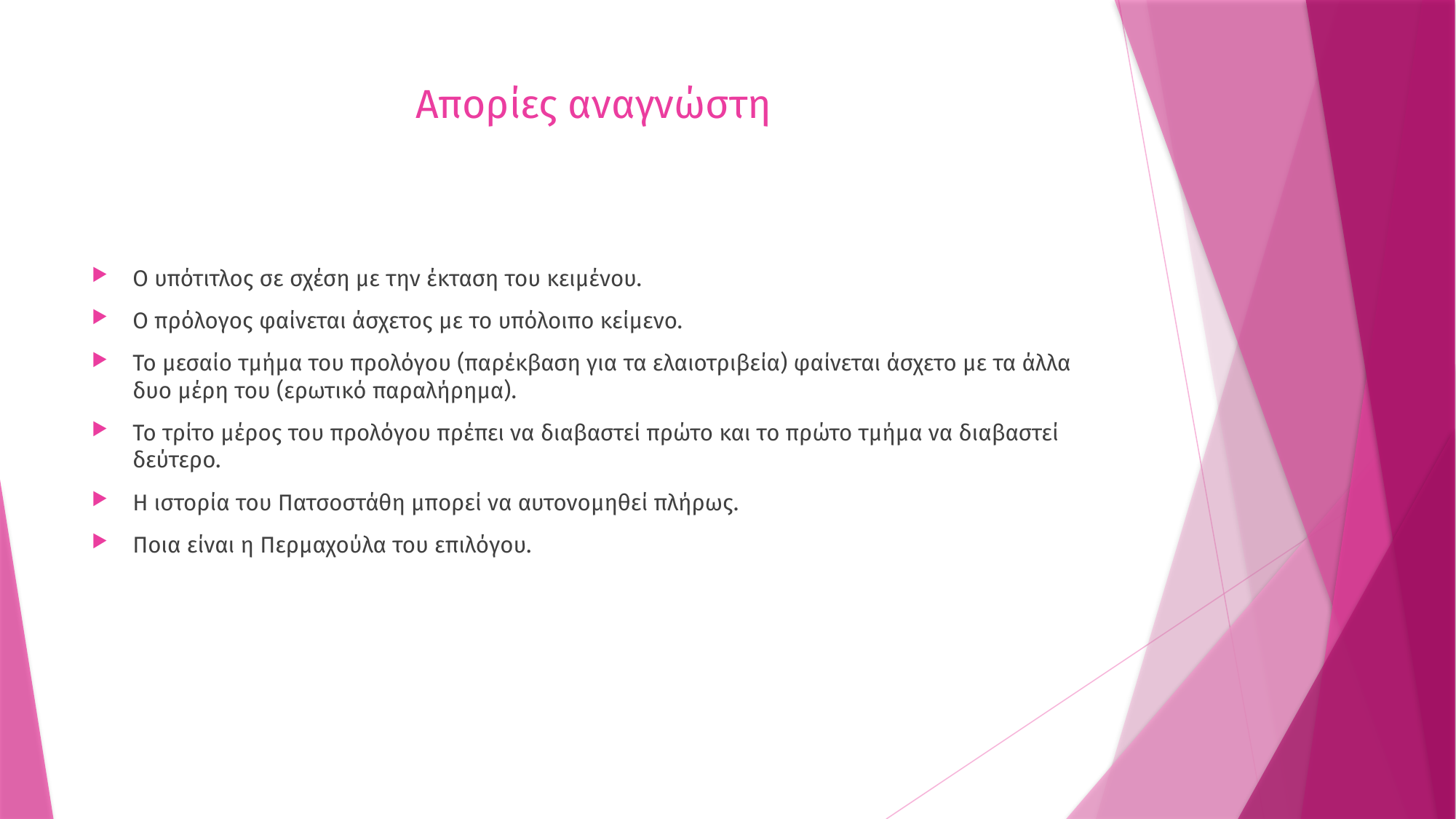

# Απορίες αναγνώστη
Ο υπότιτλος σε σχέση με την έκταση του κειμένου.
Ο πρόλογος φαίνεται άσχετος με το υπόλοιπο κείμενο.
Το μεσαίο τμήμα του προλόγου (παρέκβαση για τα ελαιοτριβεία) φαίνεται άσχετο με τα άλλα δυο μέρη του (ερωτικό παραλήρημα).
Το τρίτο μέρος του προλόγου πρέπει να διαβαστεί πρώτο και το πρώτο τμήμα να διαβαστεί δεύτερο.
Η ιστορία του Πατσοστάθη μπορεί να αυτονομηθεί πλήρως.
Ποια είναι η Περμαχούλα του επιλόγου.